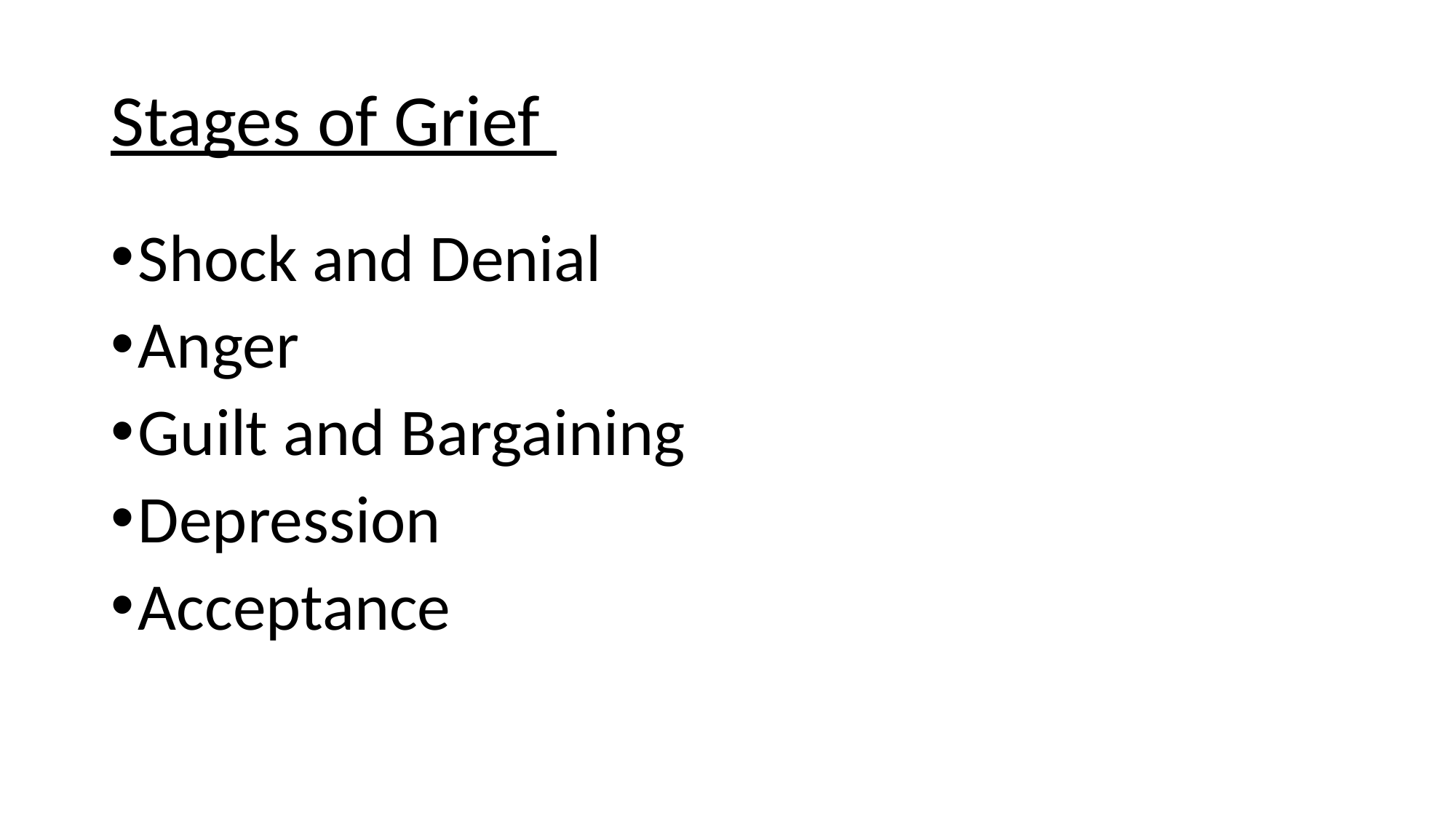

# Stages of Grief
Shock and Denial
Anger
Guilt and Bargaining
Depression
Acceptance